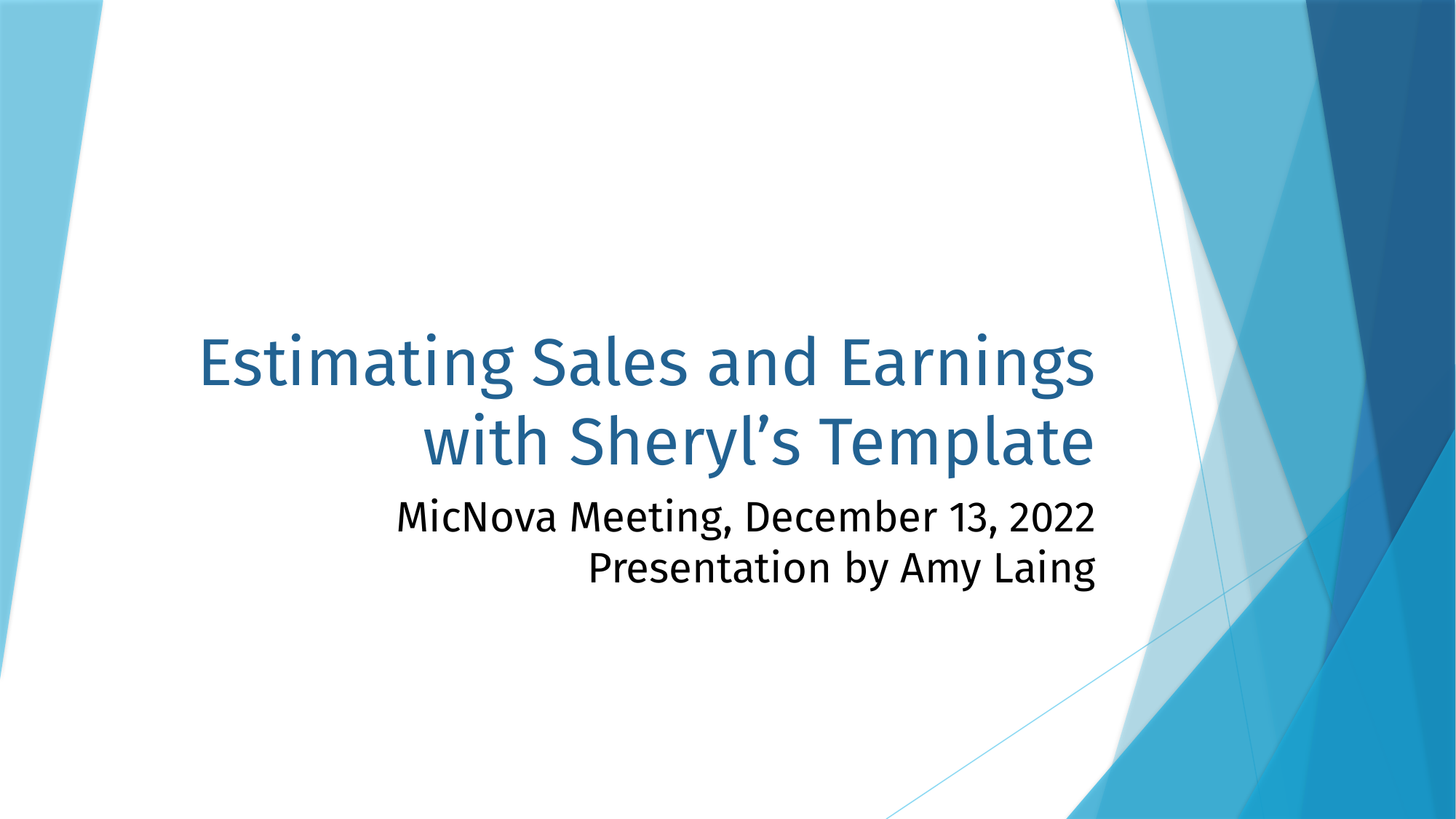

# Estimating Sales and Earnings with Sheryl’s Template
MicNova Meeting, December 13, 2022
Presentation by Amy Laing